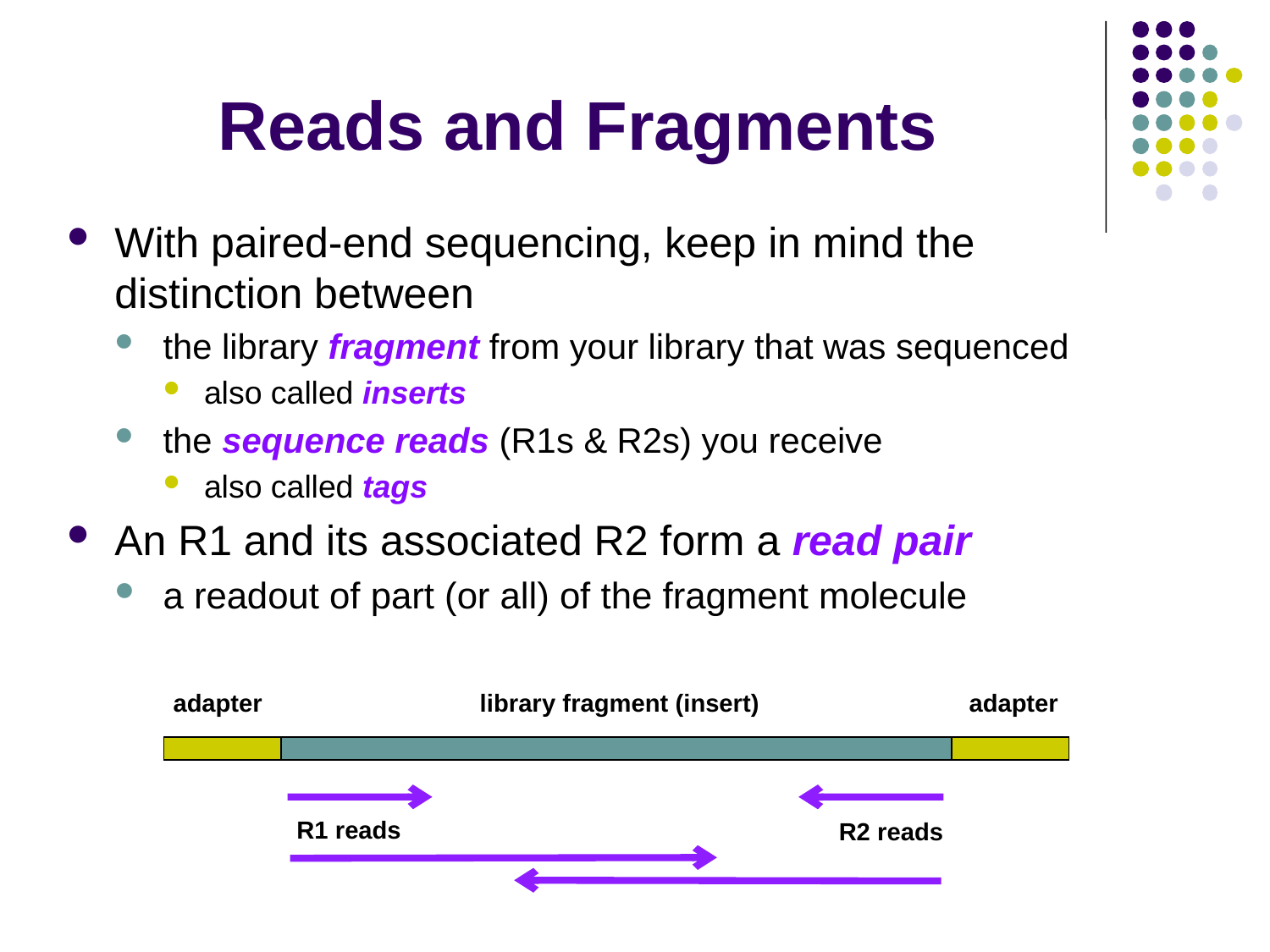

# Reads and Fragments
With paired-end sequencing, keep in mind the
distinction between
the library fragment from your library that was sequenced
also called inserts
the sequence reads (R1s & R2s) you receive
also called tags
An R1 and its associated R2 form a read pair
a readout of part (or all) of the fragment molecule
 library fragment (insert)
 adapter
 adapter

 R1 reads
 R2 reads